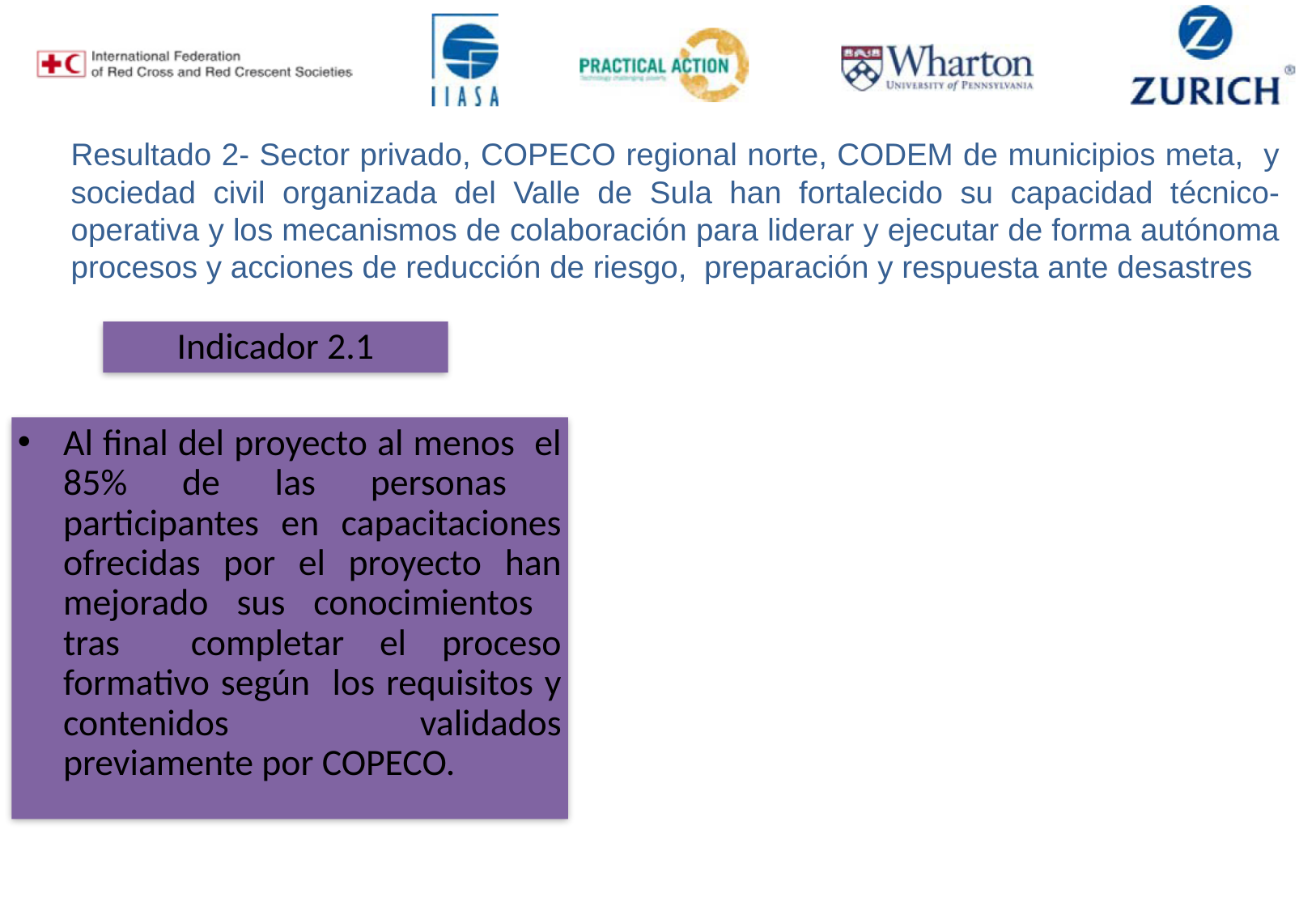

# Resultado 2- Sector privado, COPECO regional norte, CODEM de municipios meta,  y sociedad civil organizada del Valle de Sula han fortalecido su capacidad técnico-operativa y los mecanismos de colaboración para liderar y ejecutar de forma autónoma procesos y acciones de reducción de riesgo,  preparación y respuesta ante desastres
Indicador 2.1
Al final del proyecto al menos  el 85% de las personas  participantes en capacitaciones ofrecidas por el proyecto han mejorado sus conocimientos  tras  completar el proceso formativo según  los requisitos y contenidos  validados previamente por COPECO.